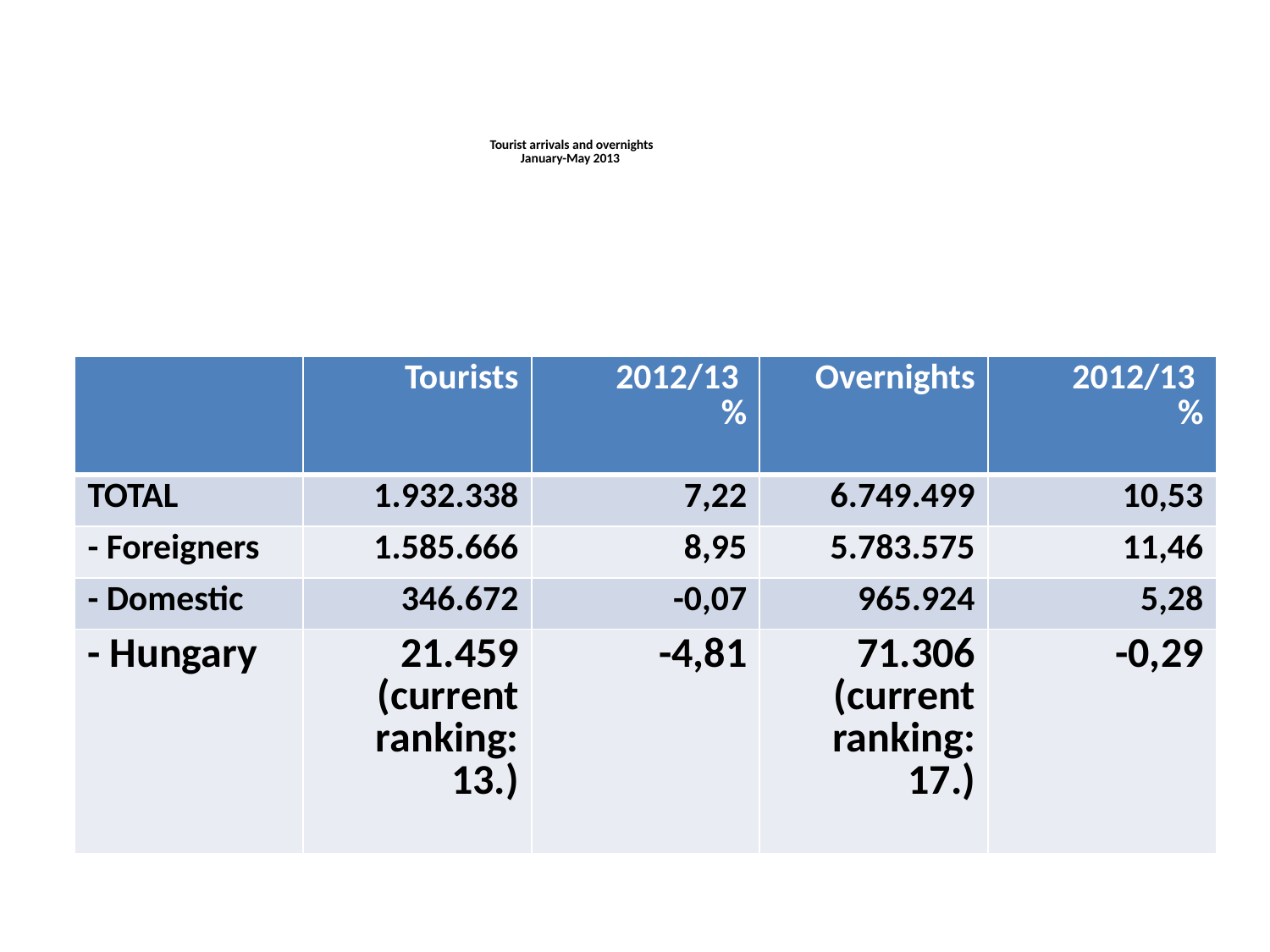

Tourist arrivals and overnights
January-May 2013
|  | Tourists | 2012/13 % | Overnights | 2012/13 % |
| --- | --- | --- | --- | --- |
| TOTAL | 1.932.338 | 7,22 | 6.749.499 | 10,53 |
| - Foreigners | 1.585.666 | 8,95 | 5.783.575 | 11,46 |
| - Domestic | 346.672 | -0,07 | 965.924 | 5,28 |
| - Hungary | 21.459 (current ranking: 13.) | -4,81 | 71.306 (current ranking: 17.) | -0,29 |